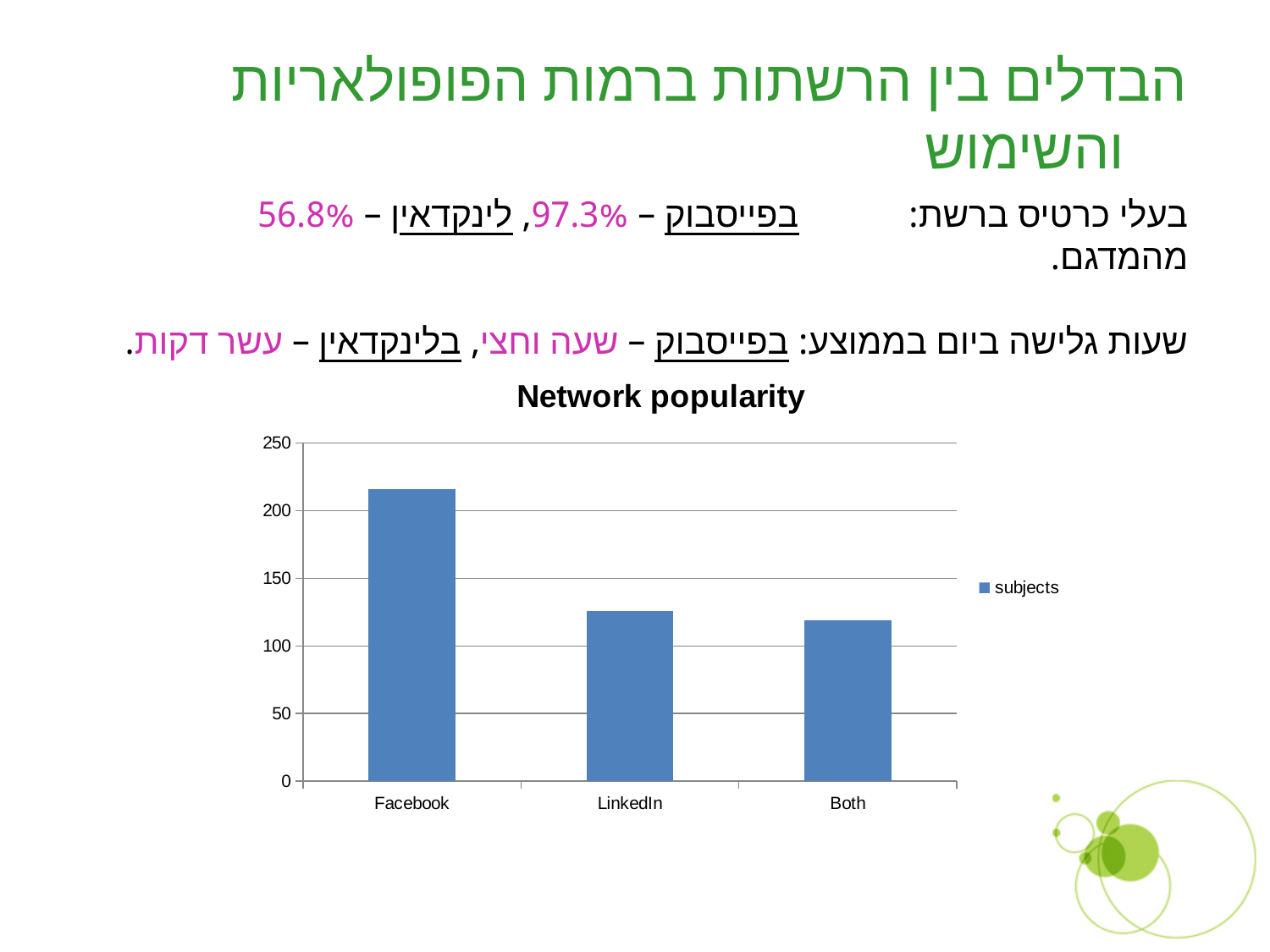

הבדלים בין הרשתות ברמות הפופולאריות והשימוש
בעלי כרטיס ברשת:            בפייסבוק – 97.3%, לינקדאין – 56.8% מהמדגם.

שעות גלישה ביום בממוצע: בפייסבוק – שעה וחצי, בלינקדאין – עשר דקות.

### Chart: Network popularity

| Category | subjects |
|---|---|
| Facebook | 216.0 |
| LinkedIn | 126.0 |
| Both | 119.0 |